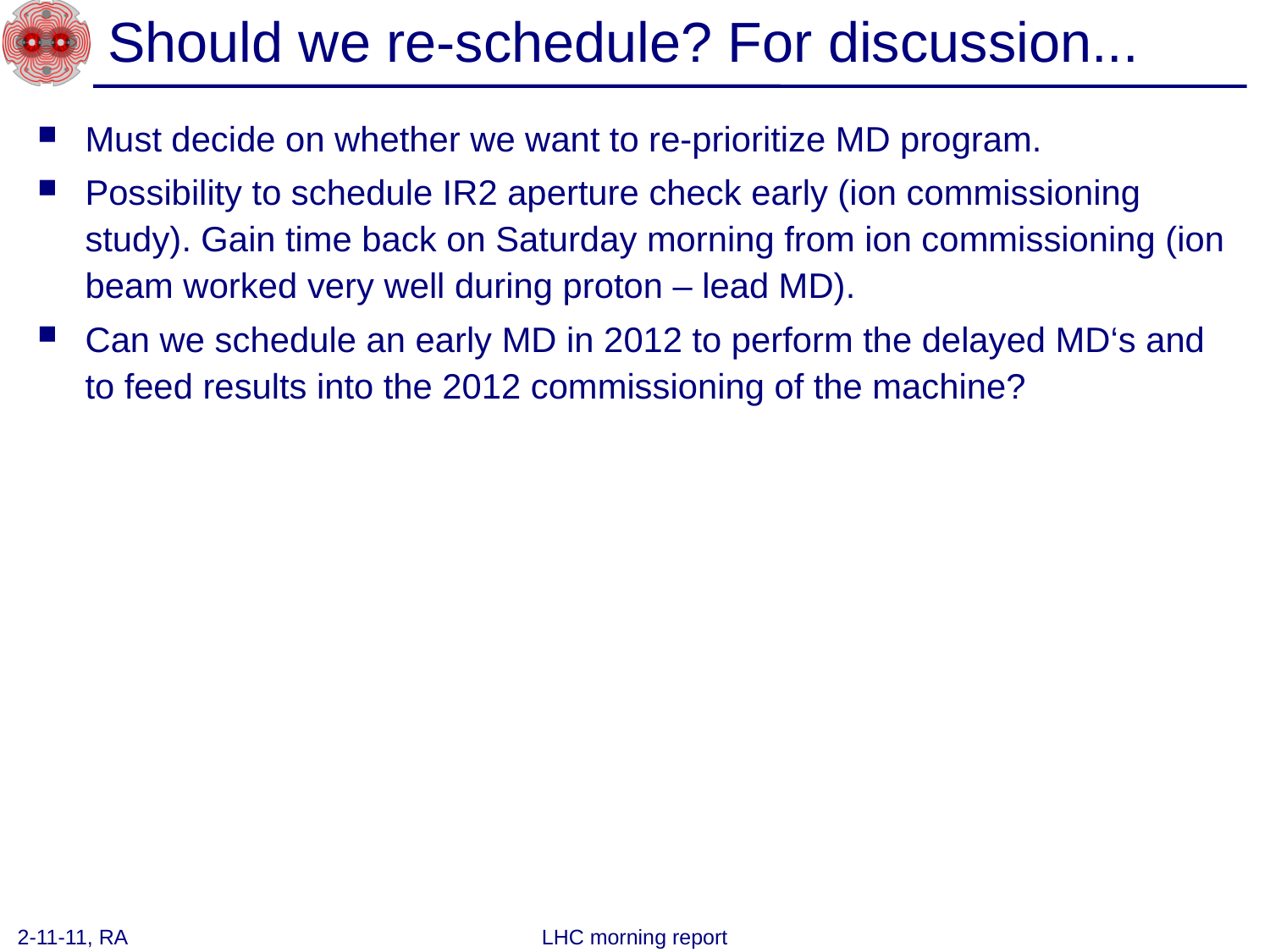

# Should we re-schedule? For discussion...
Must decide on whether we want to re-prioritize MD program.
Possibility to schedule IR2 aperture check early (ion commissioning study). Gain time back on Saturday morning from ion commissioning (ion beam worked very well during proton – lead MD).
Can we schedule an early MD in 2012 to perform the delayed MD‘s and to feed results into the 2012 commissioning of the machine?
2-11-11, RA
LHC morning report